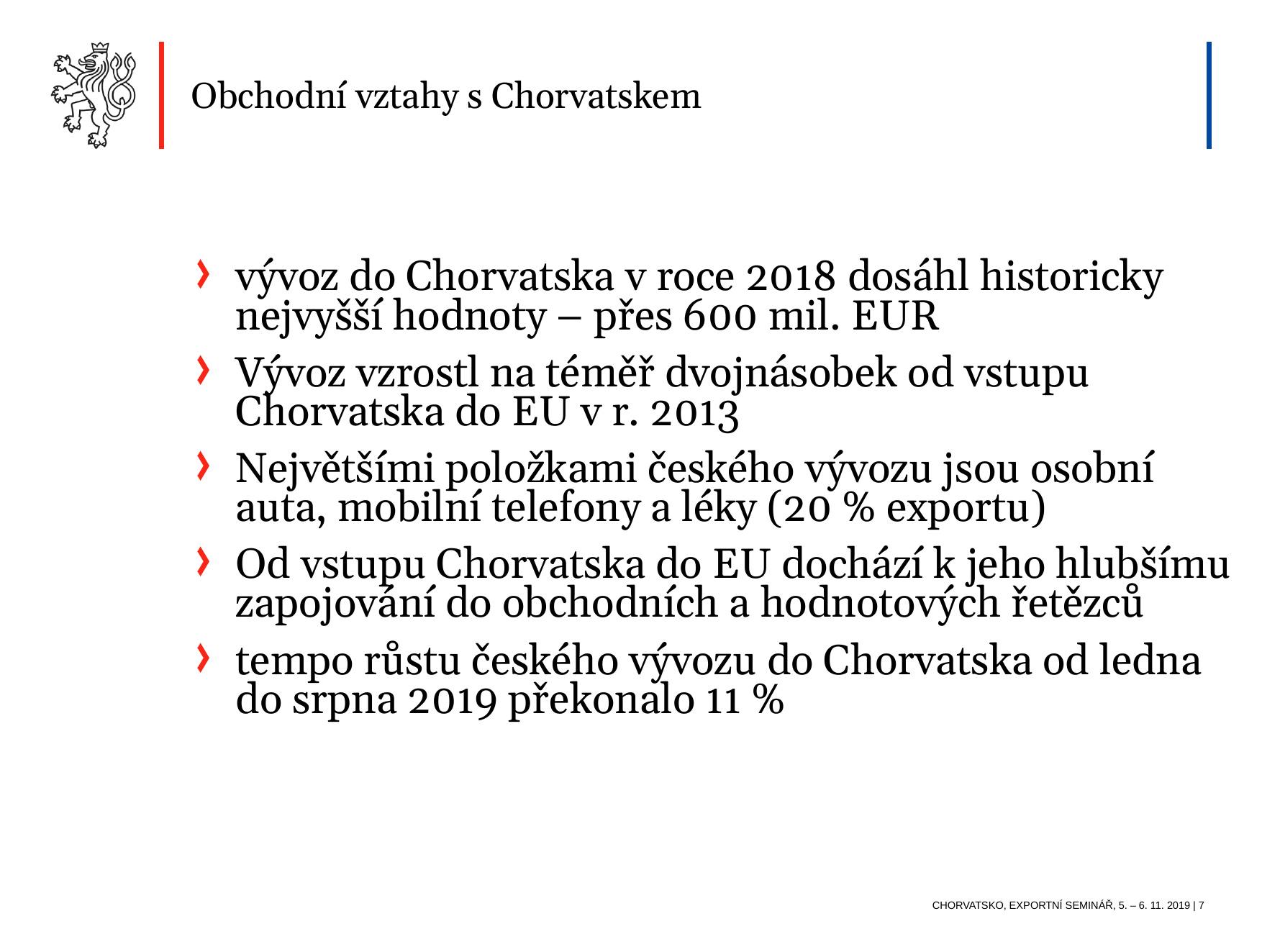

Obchodní vztahy s Chorvatskem
vývoz do Chorvatska v roce 2018 dosáhl historicky nejvyšší hodnoty – přes 600 mil. EUR
Vývoz vzrostl na téměř dvojnásobek od vstupu Chorvatska do EU v r. 2013
Největšími položkami českého vývozu jsou osobní auta, mobilní telefony a léky (20 % exportu)
Od vstupu Chorvatska do EU dochází k jeho hlubšímu zapojování do obchodních a hodnotových řetězců
tempo růstu českého vývozu do Chorvatska od ledna do srpna 2019 překonalo 11 %
Chorvatsko, exportní seminář, 5. – 6. 11. 2019